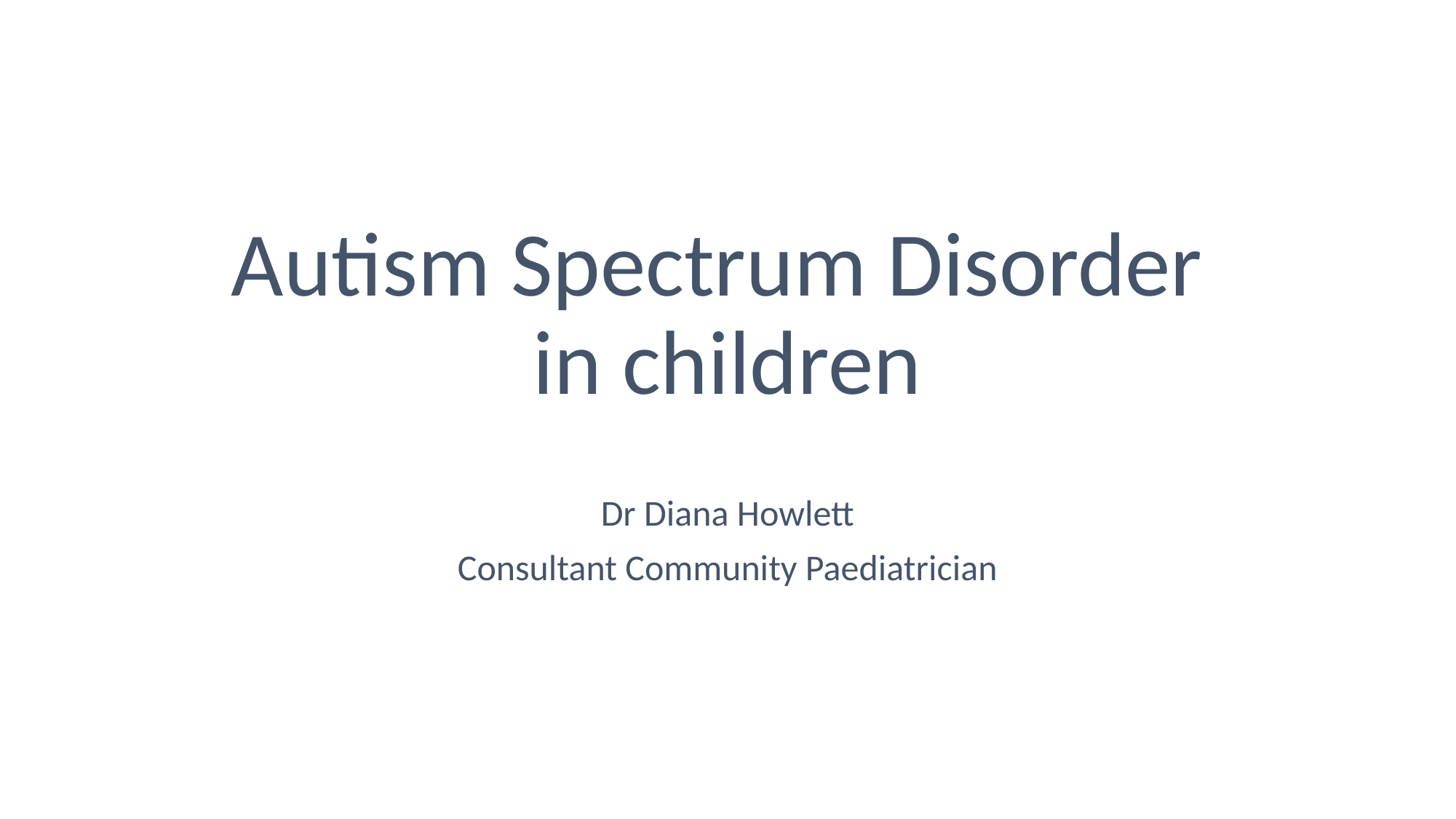

# Autism Spectrum Disorder in children

Dr Diana Howlett
Consultant Community Paediatrician